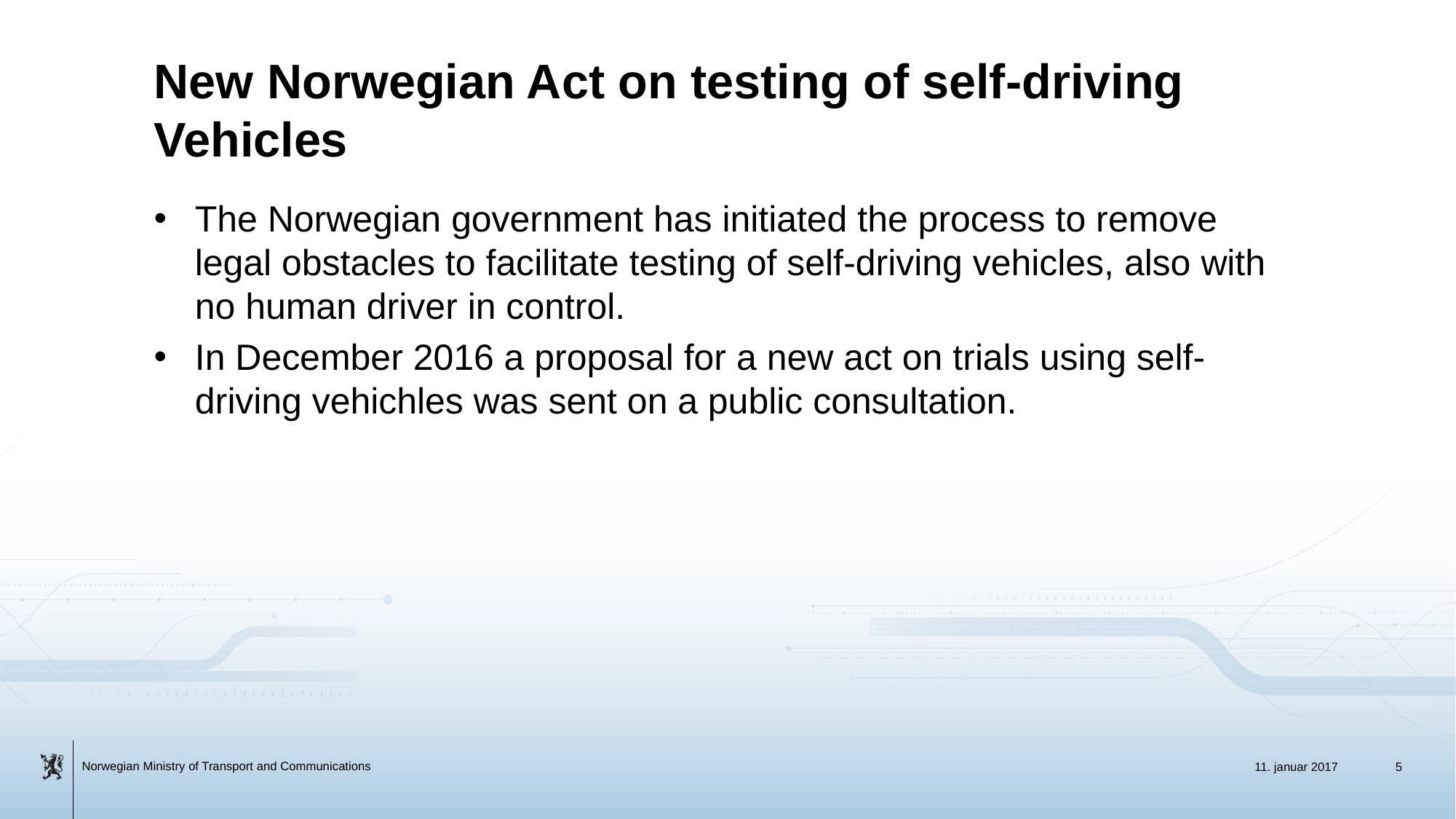

# New Norwegian Act on testing of self-driving Vehicles
The Norwegian government has initiated the process to remove legal obstacles to facilitate testing of self-driving vehicles, also with no human driver in control.
In December 2016 a proposal for a new act on trials using self-driving vehichles was sent on a public consultation.

11. januar 2017
5